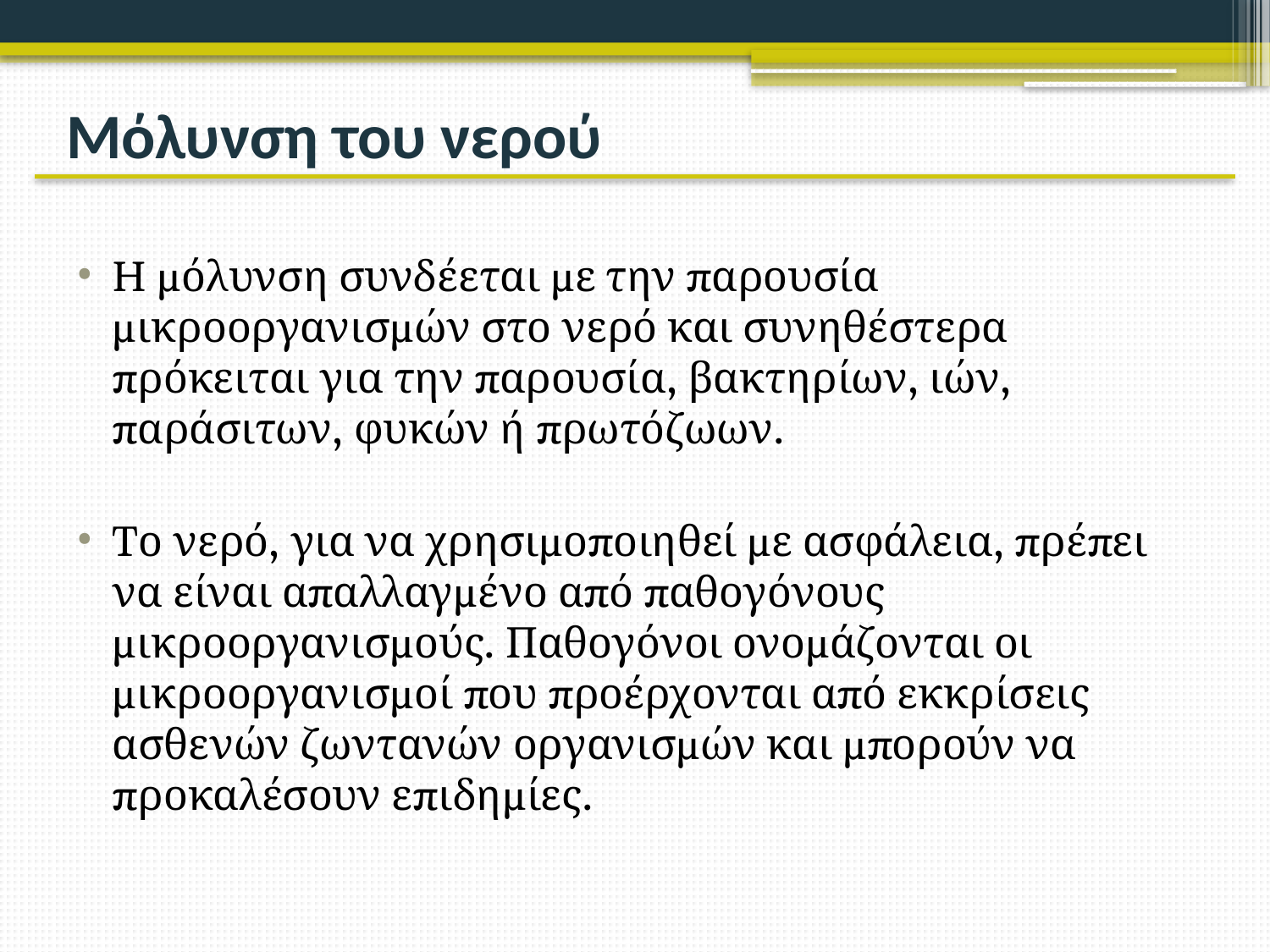

# Μόλυνση του νερού

Η μόλυνση συνδέεται με την παρουσία μικροοργανισμών στο νερό και συνηθέστερα πρόκειται για την παρουσία, βακτηρίων, ιών, παράσιτων, φυκών ή πρωτόζωων.

Το νερό, για να χρησιμοποιηθεί με ασφάλεια, πρέπει να είναι απαλλαγμένο από παθογόνους μικροοργανισμούς. Παθογόνοι ονομάζονται οι μικροοργανισμοί που προέρχονται από εκκρίσεις ασθενών ζωντανών οργανισμών και μπορούν να προκαλέσουν επιδημίες.